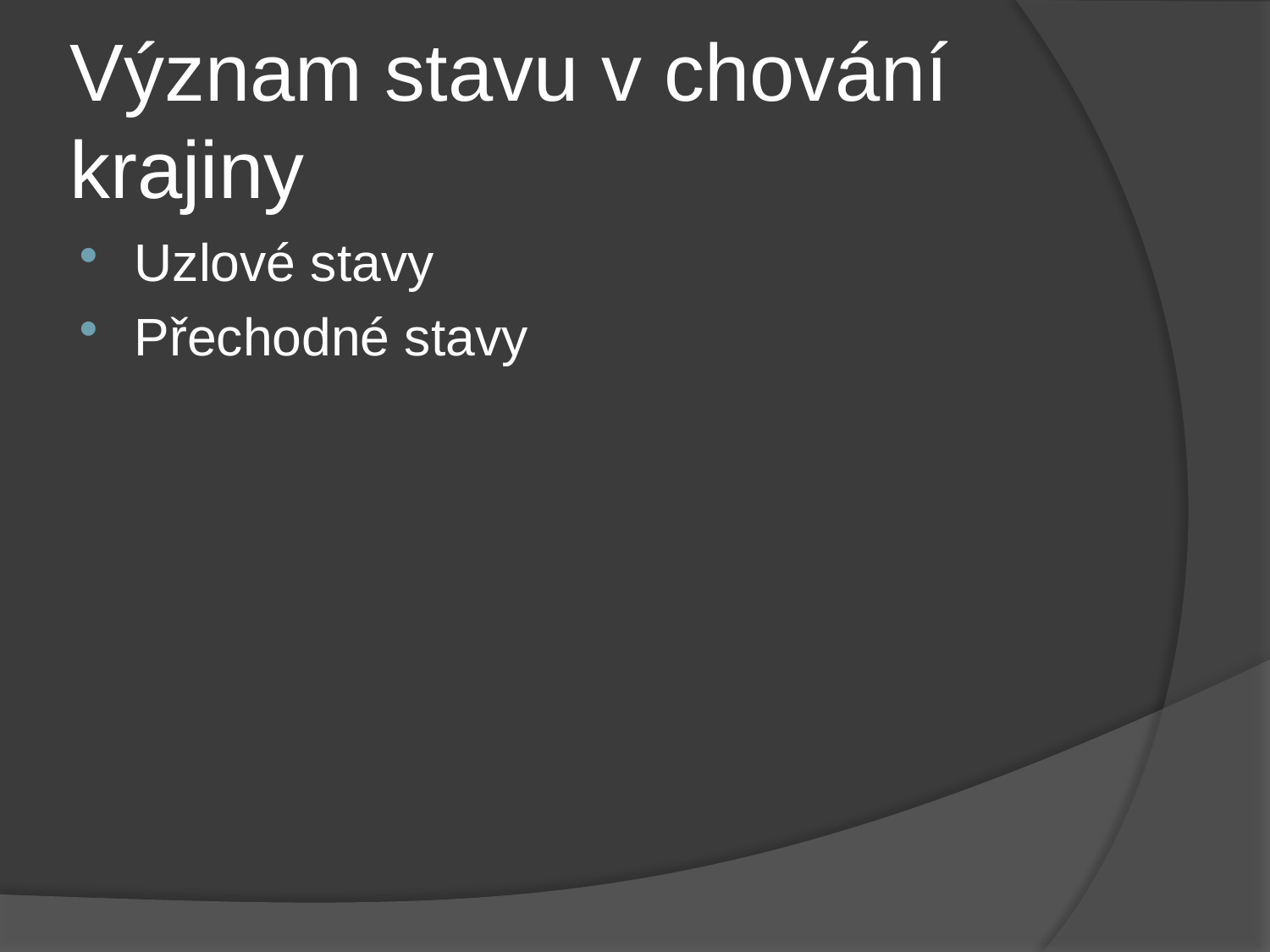

# Význam stavu v chování krajiny
Uzlové stavy
Přechodné stavy